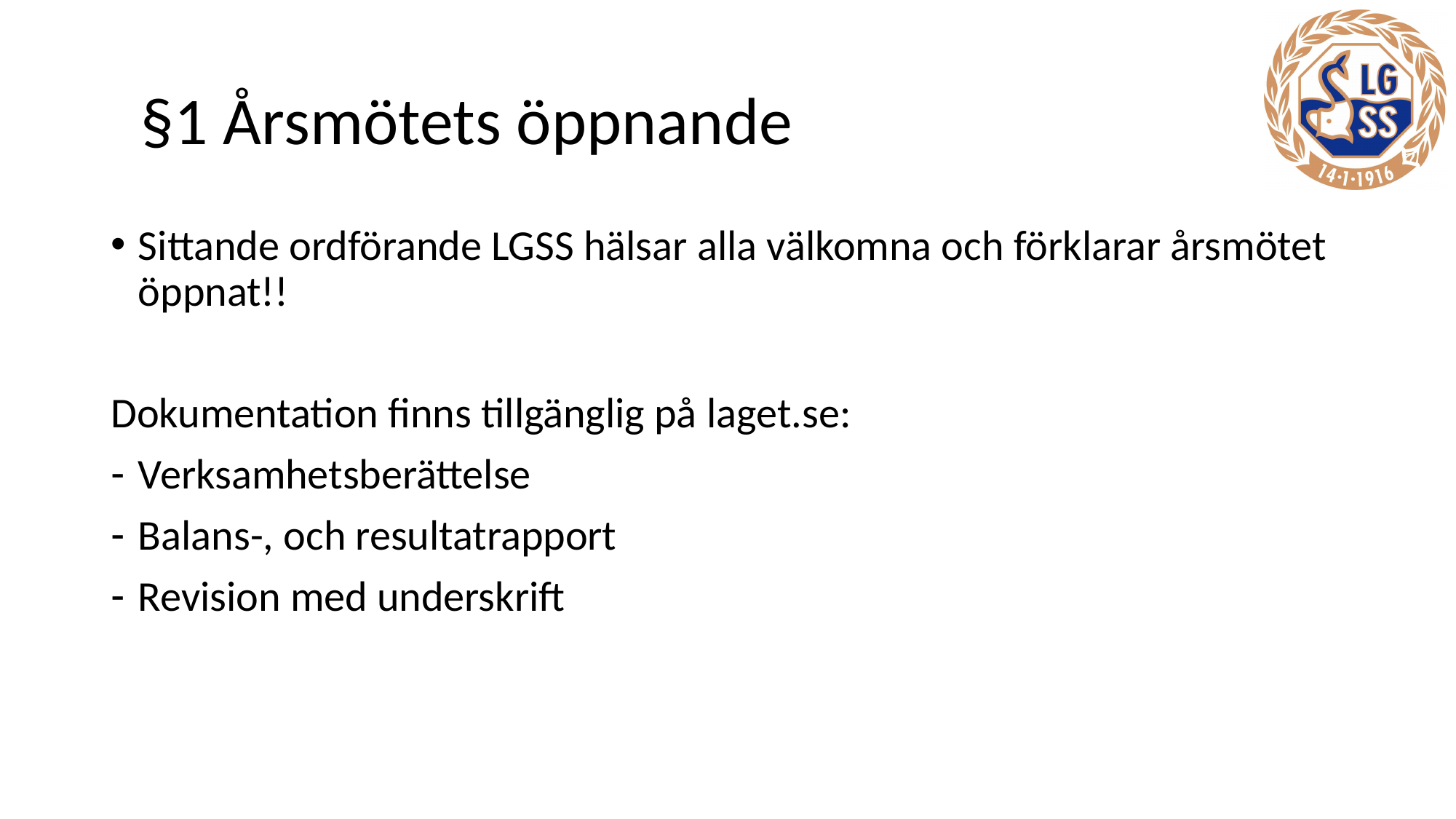

# §1 Årsmötets öppnande
Sittande ordförande LGSS hälsar alla välkomna och förklarar årsmötet öppnat!!

Dokumentation finns tillgänglig på laget.se:
Verksamhetsberättelse
Balans-, och resultatrapport
Revision med underskrift